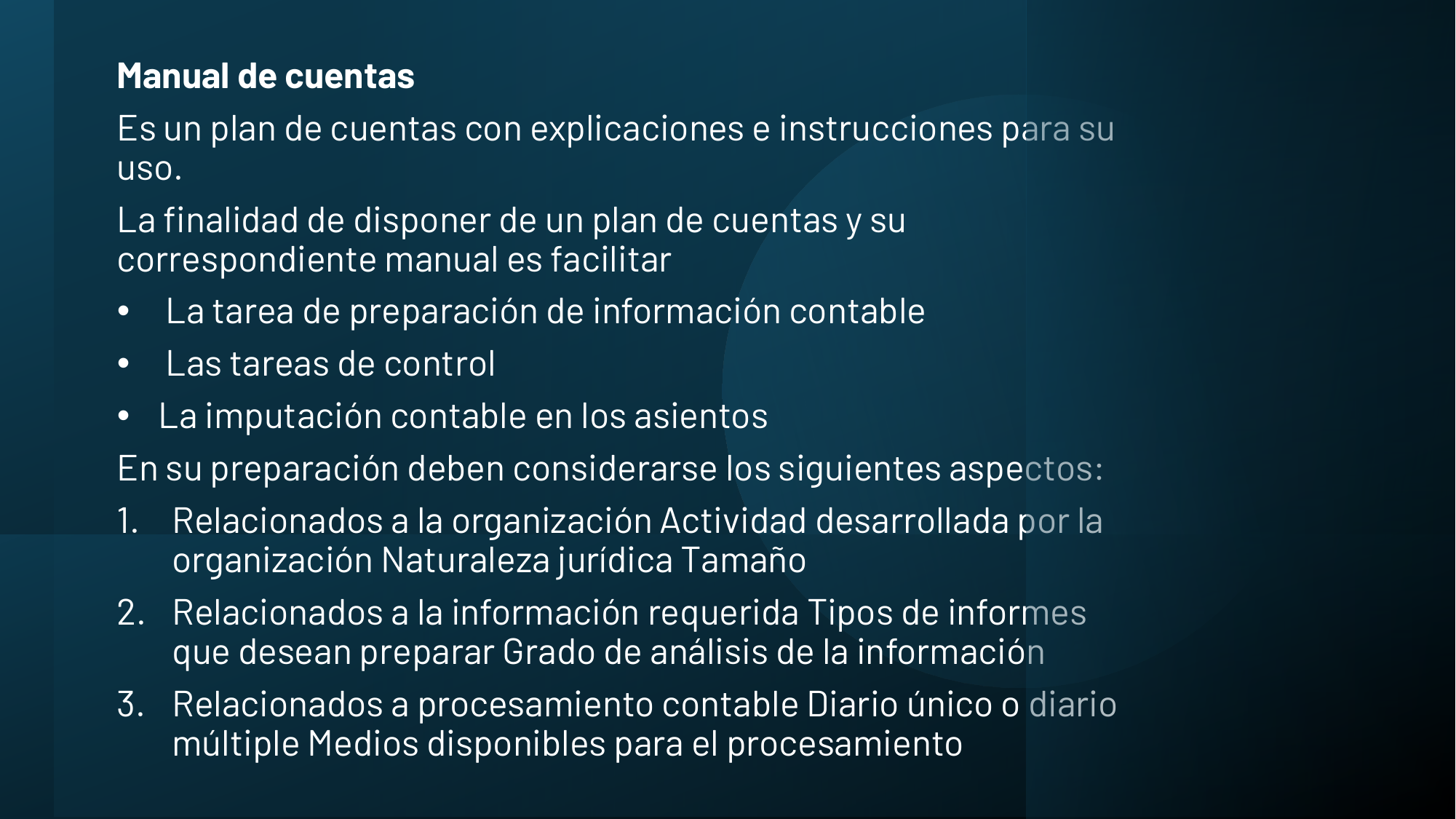

Manual de cuentas
Es un plan de cuentas con explicaciones e instrucciones para su uso.
La finalidad de disponer de un plan de cuentas y su correspondiente manual es facilitar
 La tarea de preparación de información contable
 Las tareas de control
La imputación contable en los asientos
En su preparación deben considerarse los siguientes aspectos:
Relacionados a la organización Actividad desarrollada por la organización Naturaleza jurídica Tamaño
Relacionados a la información requerida Tipos de informes que desean preparar Grado de análisis de la información
Relacionados a procesamiento contable Diario único o diario múltiple Medios disponibles para el procesamiento